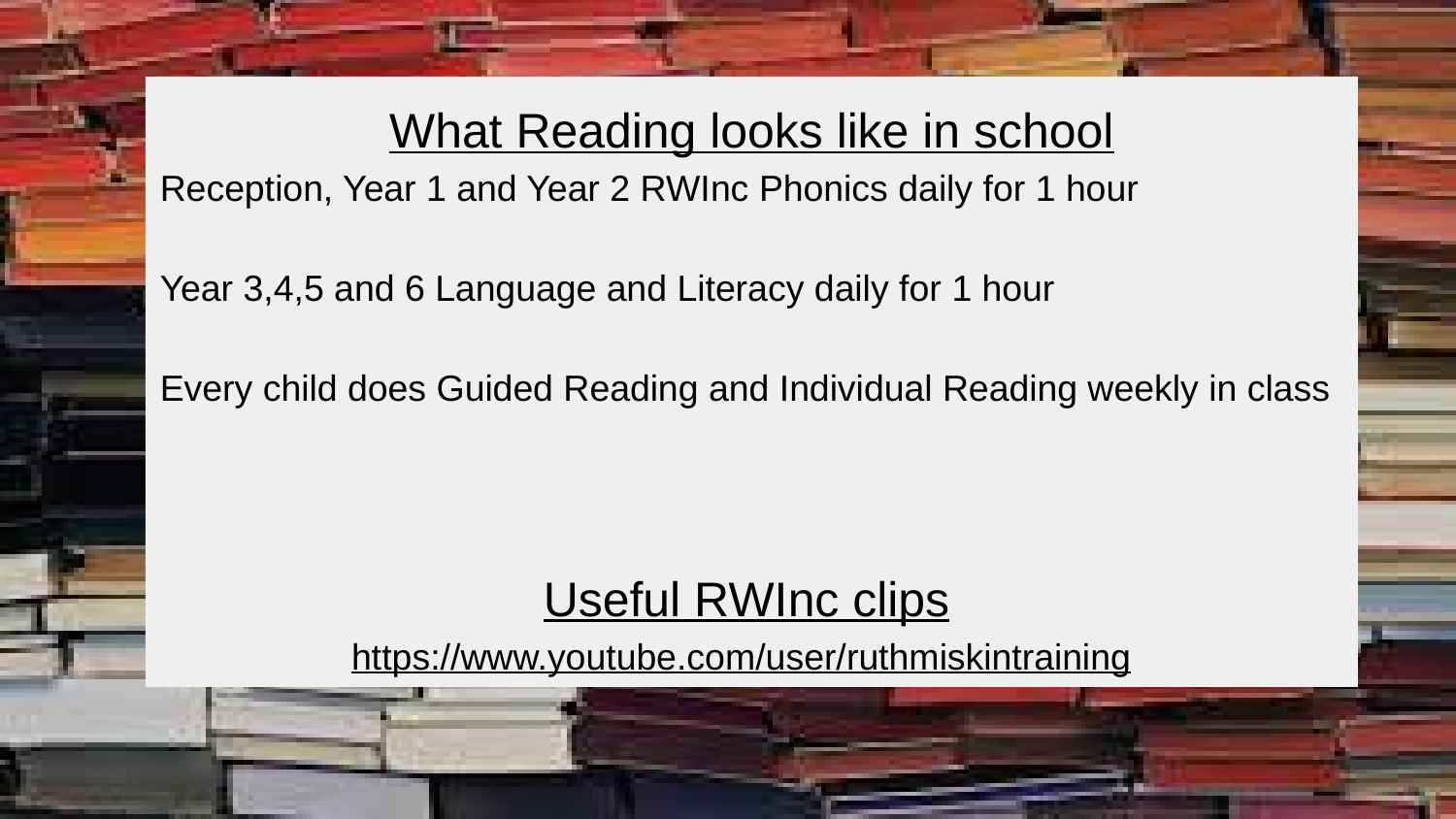

What Reading looks like in school
Reception, Year 1 and Year 2 RWInc Phonics daily for 1 hour

Year 3,4,5 and 6 Language and Literacy daily for 1 hour

Every child does Guided Reading and Individual Reading weekly in class

Useful RWInc clips
https://www.youtube.com/user/ruthmiskintraining